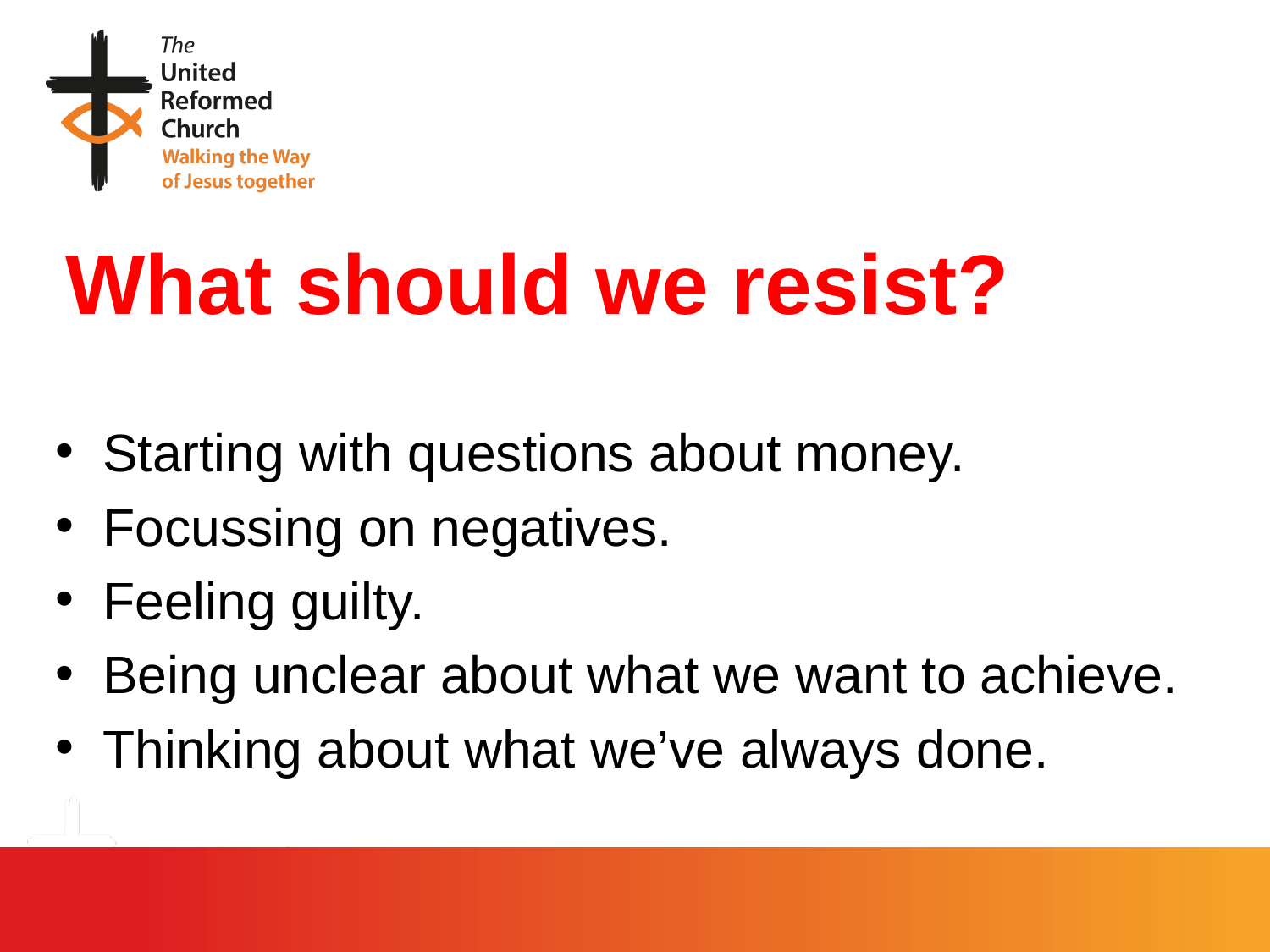

# What should we resist?
Starting with questions about money.
Focussing on negatives.
Feeling guilty.
Being unclear about what we want to achieve.
Thinking about what we’ve always done.